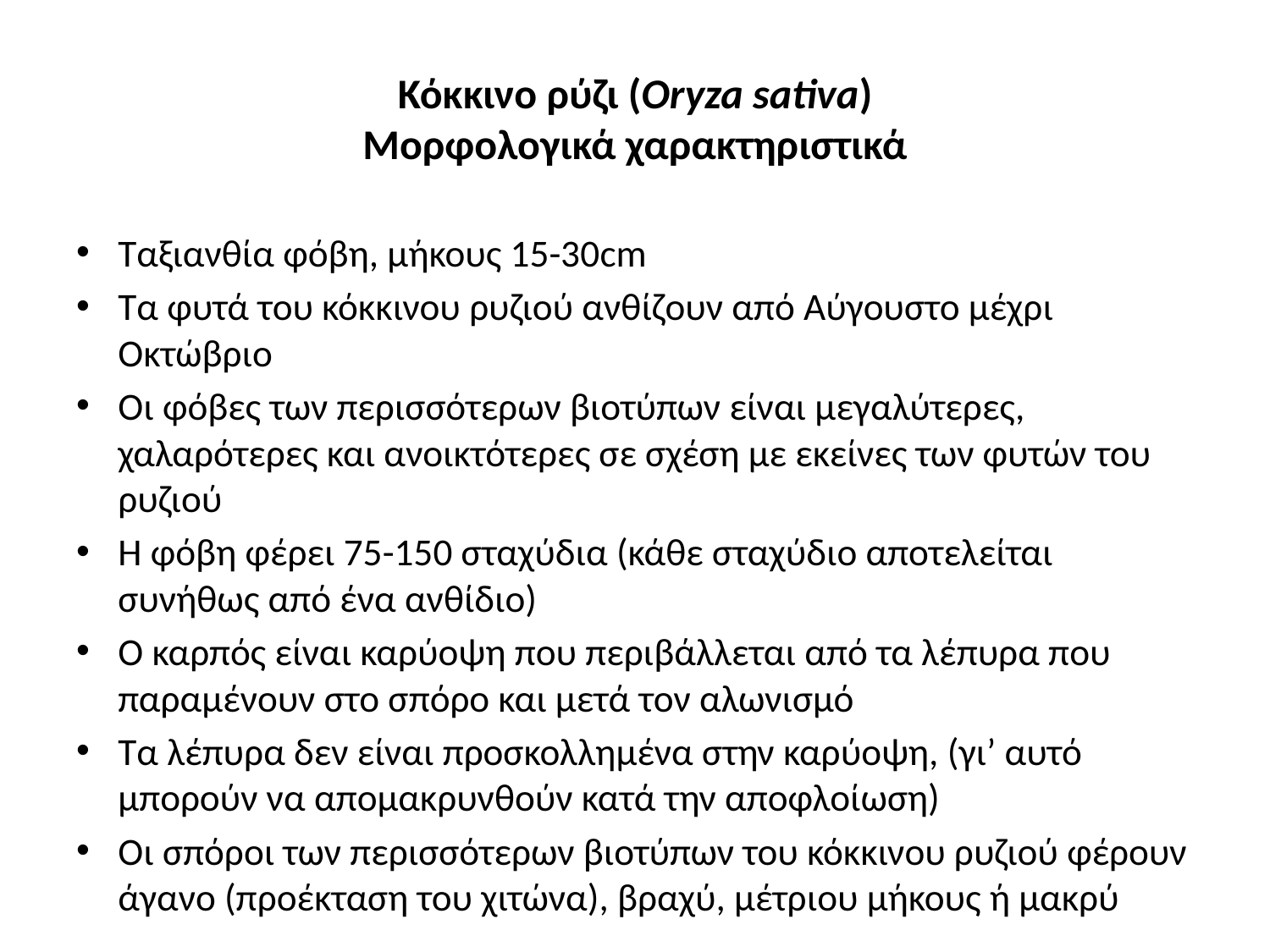

# Κόκκινο ρύζι (Oryza sativa) Μορφολογικά χαρακτηριστικά
Ταξιανθία φόβη, μήκους 15-30cm
Τα φυτά του κόκκινου ρυζιού ανθίζουν από Αύγουστο μέχρι Οκτώβριο
Οι φόβες των περισσότερων βιοτύπων είναι μεγαλύτερες, χαλαρότερες και ανοικτότερες σε σχέση με εκείνες των φυτών του ρυζιού
Η φόβη φέρει 75-150 σταχύδια (κάθε σταχύδιο αποτελείται συνήθως από ένα ανθίδιο)
Ο καρπός είναι καρύοψη που περιβάλλεται από τα λέπυρα που παραμένουν στο σπόρο και μετά τον αλωνισμό
Τα λέπυρα δεν είναι προσκολλημένα στην καρύοψη, (γι’ αυτό μπορούν να απομακρυνθούν κατά την αποφλοίωση)
Οι σπόροι των περισσότερων βιοτύπων του κόκκινου ρυζιού φέρουν άγανο (προέκταση του χιτώνα), βραχύ, μέτριου μήκους ή μακρύ